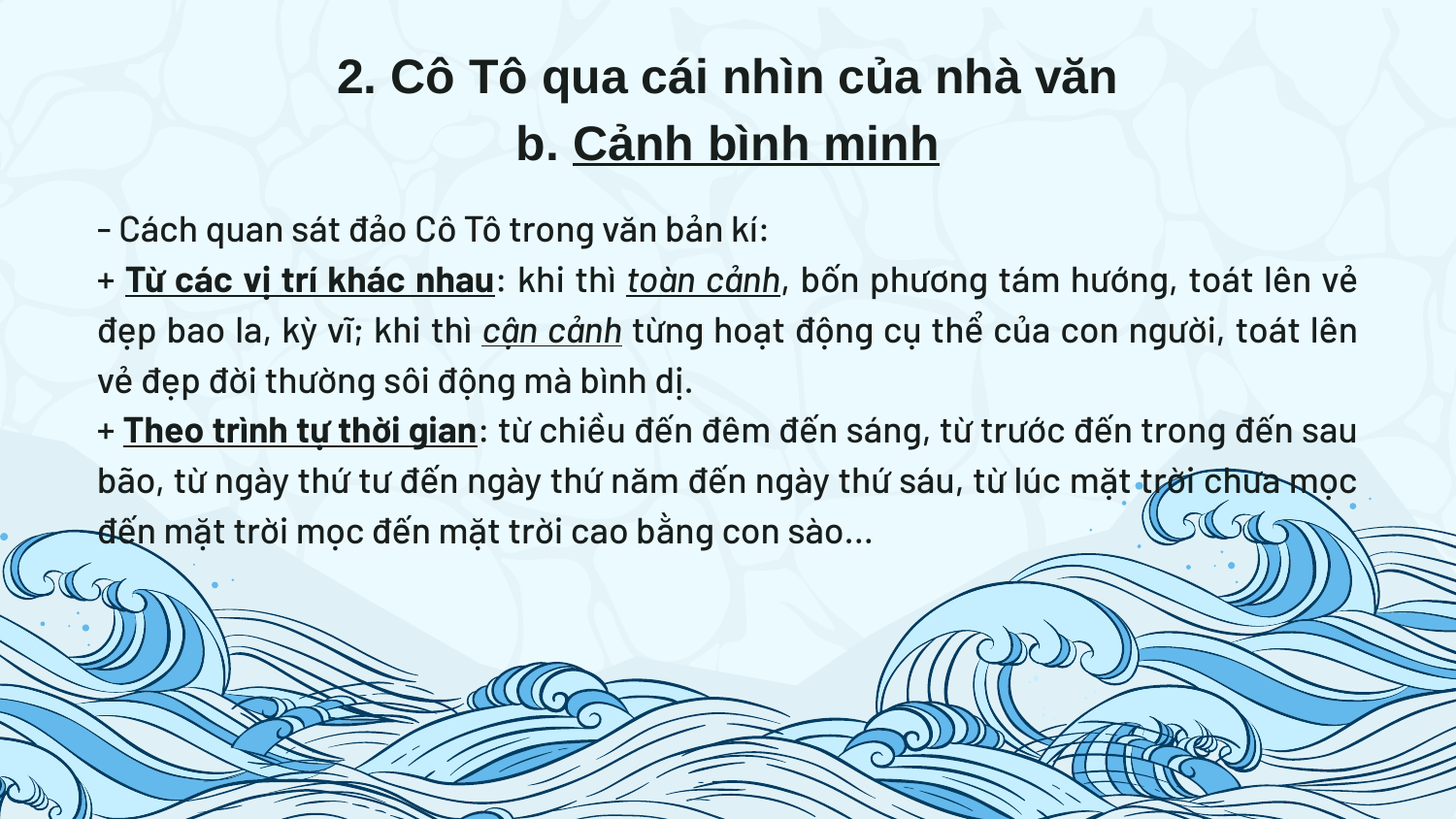

# 2. Cô Tô qua cái nhìn của nhà văn
b. Cảnh bình minh
- Cách quan sát đảo Cô Tô trong văn bản kí:
+ Từ các vị trí khác nhau: khi thì toàn cảnh, bốn phương tám hướng, toát lên vẻ đẹp bao la, kỳ vĩ; khi thì cận cảnh từng hoạt động cụ thể của con người, toát lên vẻ đẹp đời thường sôi động mà bình dị.
+ Theo trình tự thời gian: từ chiều đến đêm đến sáng, từ trước đến trong đến sau bão, từ ngày thứ tư đến ngày thứ năm đến ngày thứ sáu, từ lúc mặt trời chưa mọc đến mặt trời mọc đến mặt trời cao bằng con sào…